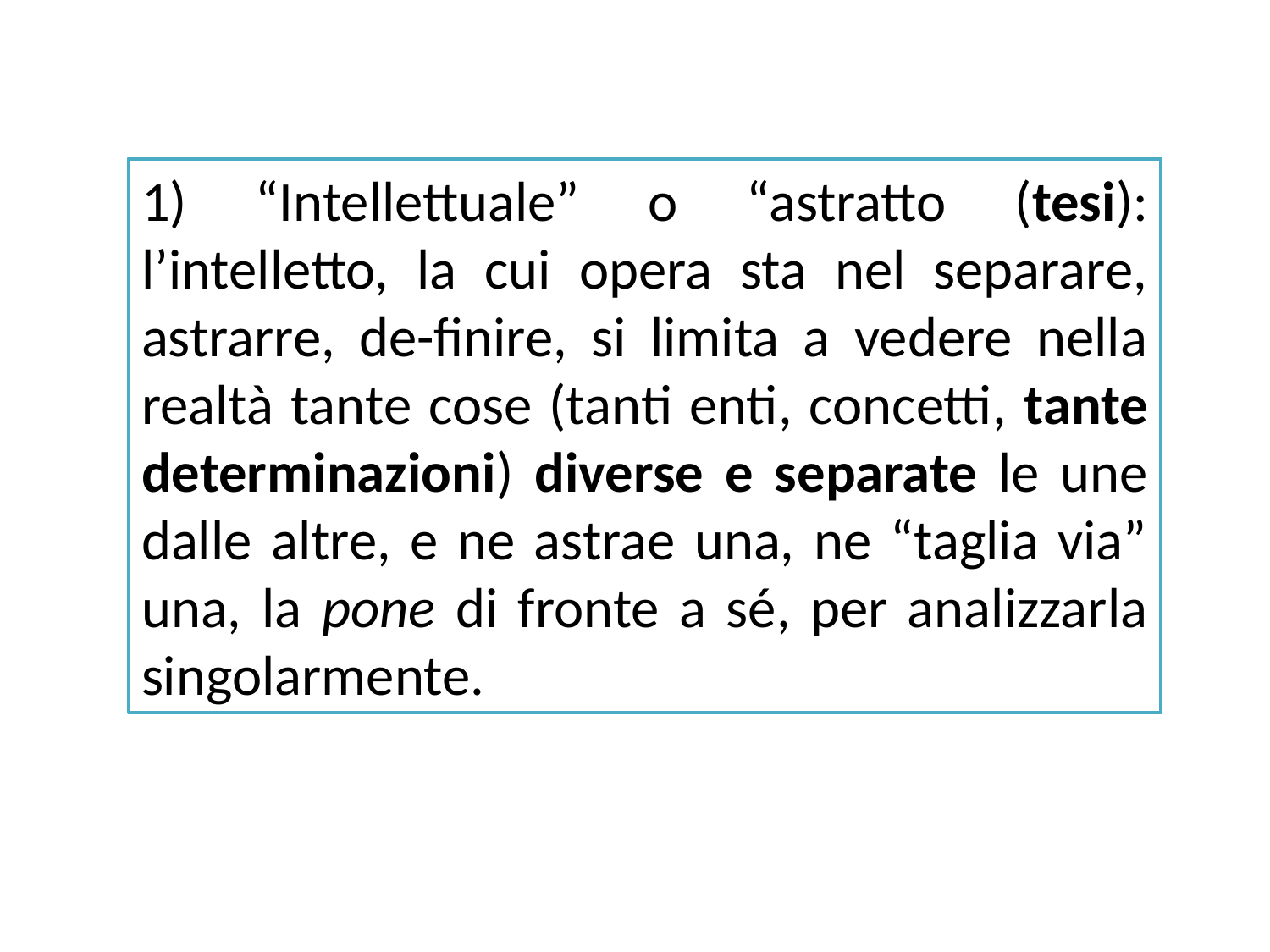

1) “Intellettuale” o “astratto (tesi): l’intelletto, la cui opera sta nel separare, astrarre, de-finire, si limita a vedere nella realtà tante cose (tanti enti, concetti, tante determinazioni) diverse e separate le une dalle altre, e ne astrae una, ne “taglia via” una, la pone di fronte a sé, per analizzarla singolarmente.